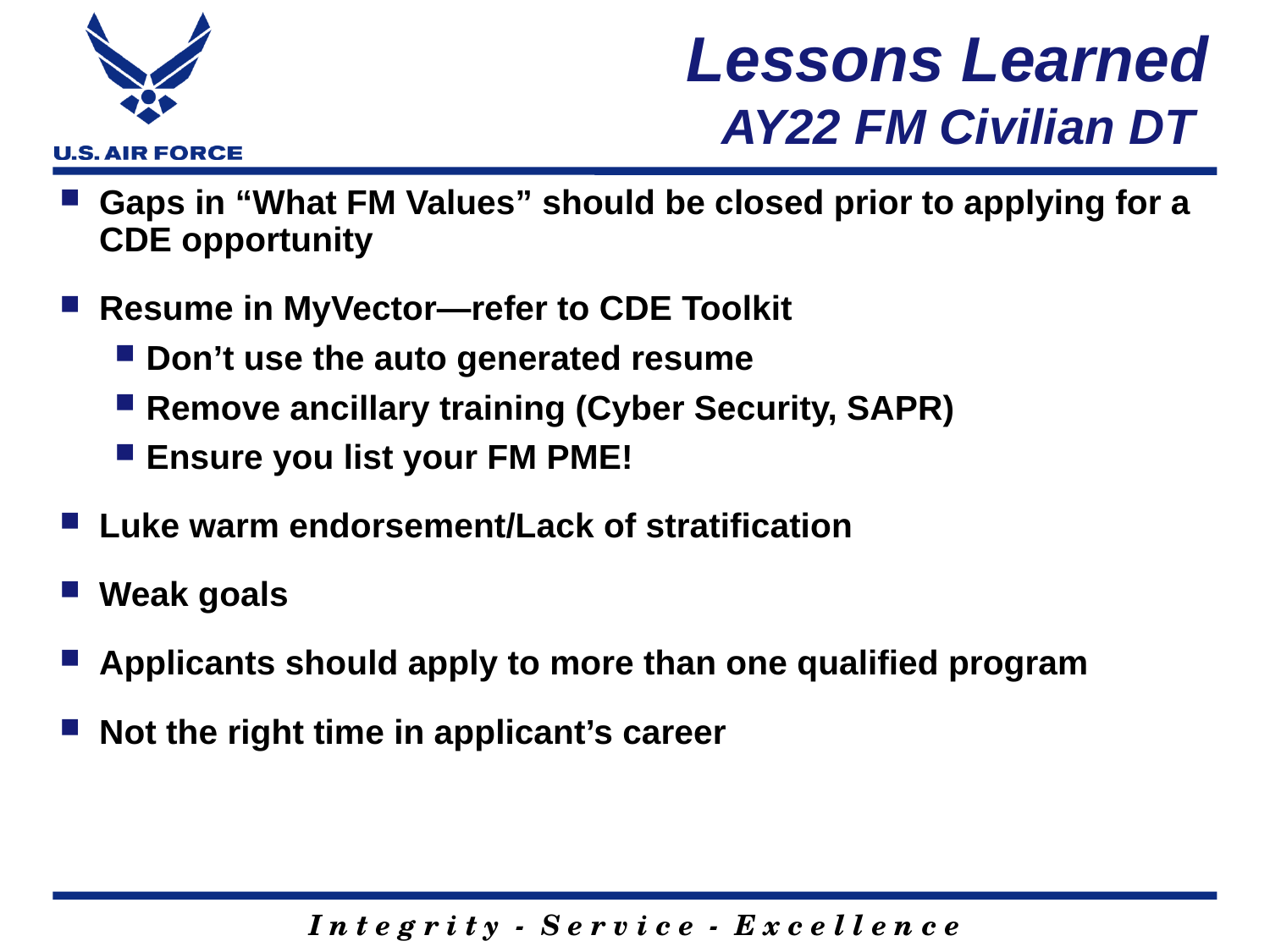

# Lessons Learned AY22 FM Civilian DT
Gaps in “What FM Values” should be closed prior to applying for a  CDE opportunity
Resume in MyVector—refer to CDE Toolkit
Don’t use the auto generated resume
Remove ancillary training (Cyber Security, SAPR)
Ensure you list your FM PME!
Luke warm endorsement/Lack of stratification
Weak goals
Applicants should apply to more than one qualified program
Not the right time in applicant’s career